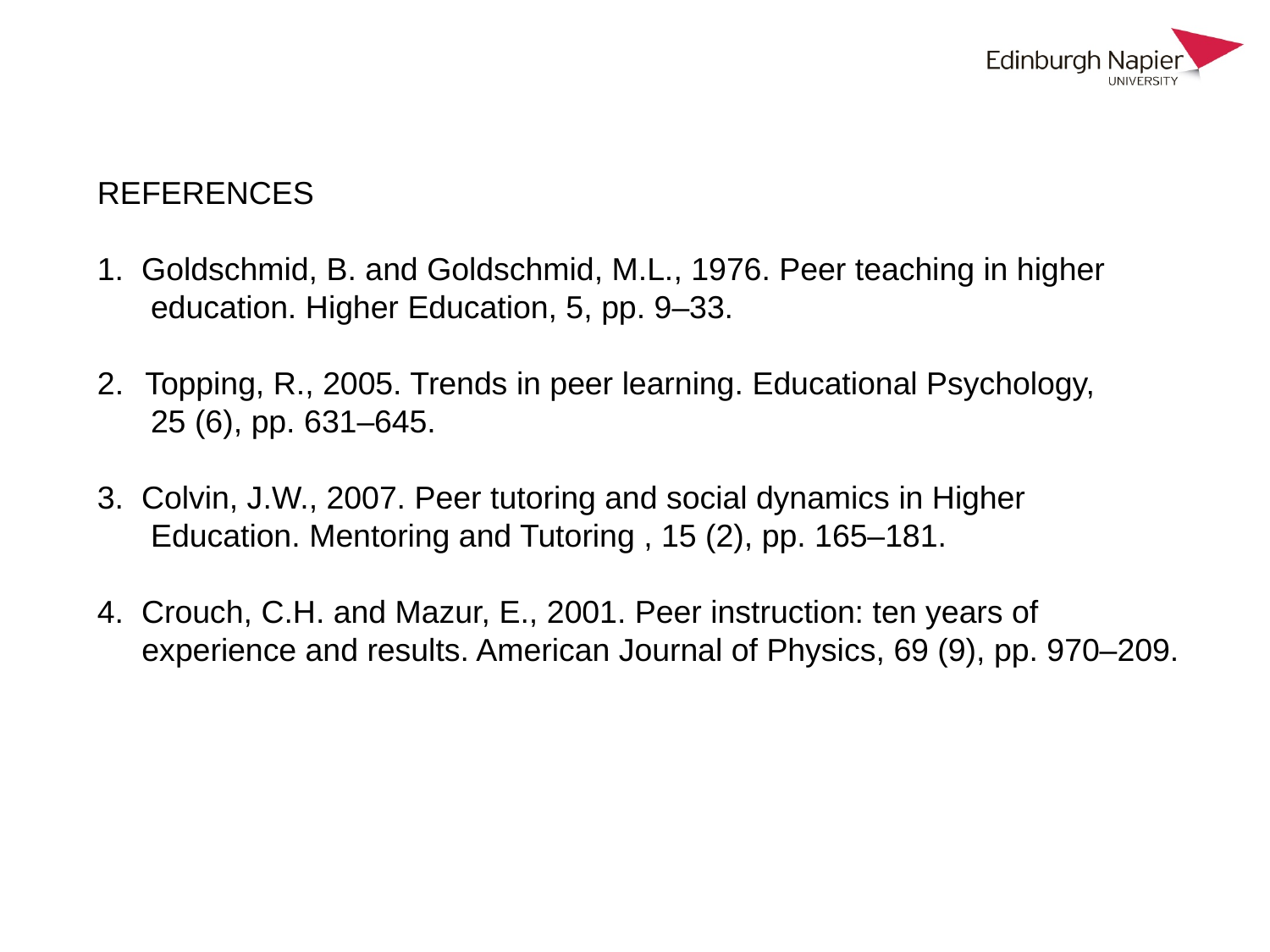

REFERENCES

1.  Goldschmid, B. and Goldschmid, M.L., 1976. Peer teaching in higher
      education. Higher Education, 5, pp. 9–33.

Topping, R., 2005. Trends in peer learning. Educational Psychology,
      25 (6), pp. 631–645.

3.  Colvin, J.W., 2007. Peer tutoring and social dynamics in Higher
      Education. Mentoring and Tutoring , 15 (2), pp. 165–181.

4.  Crouch, C.H. and Mazur, E., 2001. Peer instruction: ten years of
     experience and results. American Journal of Physics, 69 (9), pp. 970–209.